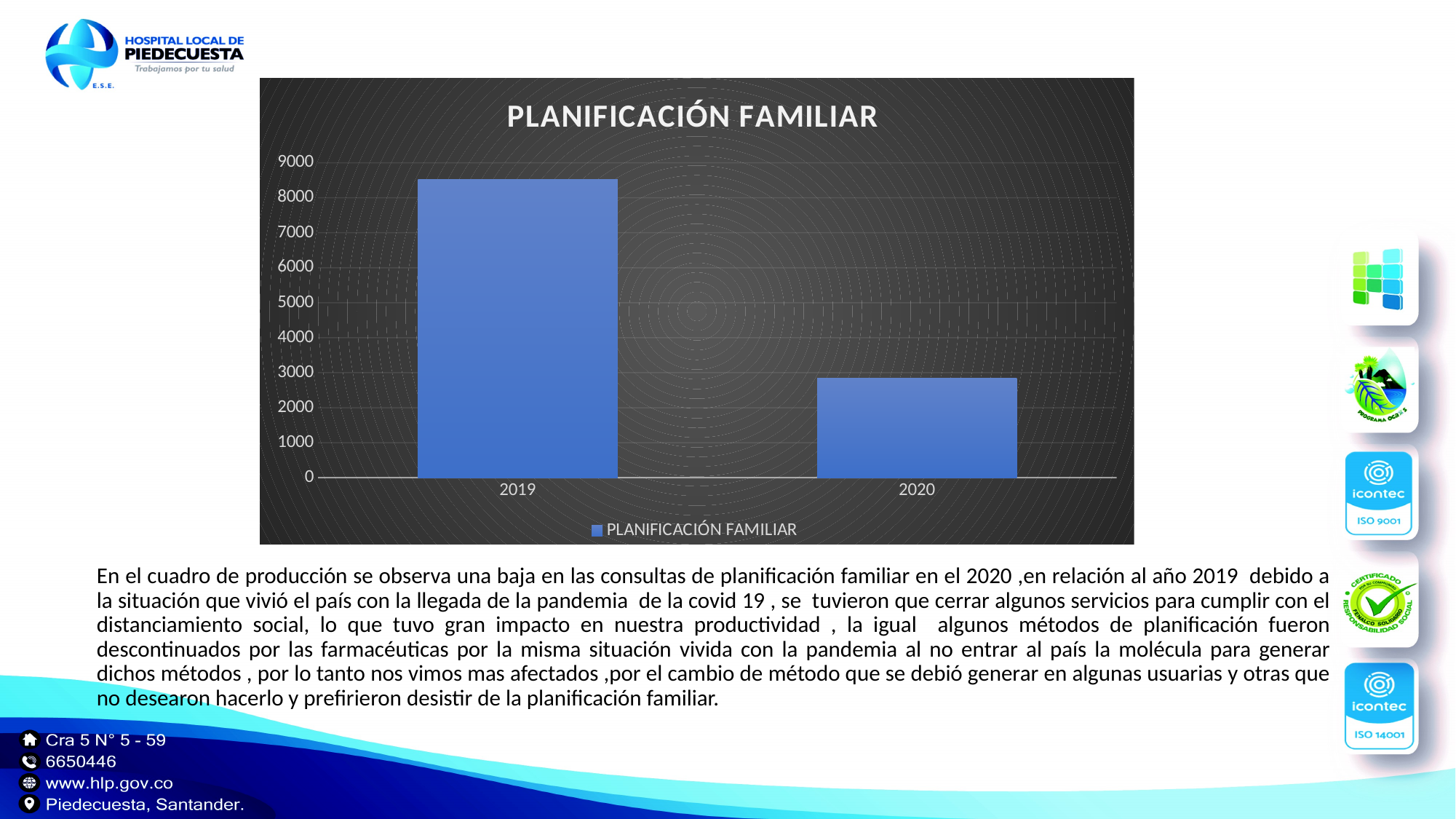

### Chart:

| Category | PLANIFICACIÓN FAMILIAR  |
|---|---|
| 2019 | 8521.0 |
| 2020 | 2836.0 |
En el cuadro de producción se observa una baja en las consultas de planificación familiar en el 2020 ,en relación al año 2019  debido a la situación que vivió el país con la llegada de la pandemia  de la covid 19 , se  tuvieron que cerrar algunos servicios para cumplir con el distanciamiento social, lo que tuvo gran impacto en nuestra productividad , la igual  algunos métodos de planificación fueron descontinuados por las farmacéuticas por la misma situación vivida con la pandemia al no entrar al país la molécula para generar dichos métodos , por lo tanto nos vimos mas afectados ,por el cambio de método que se debió generar en algunas usuarias y otras que no desearon hacerlo y prefirieron desistir de la planificación familiar.